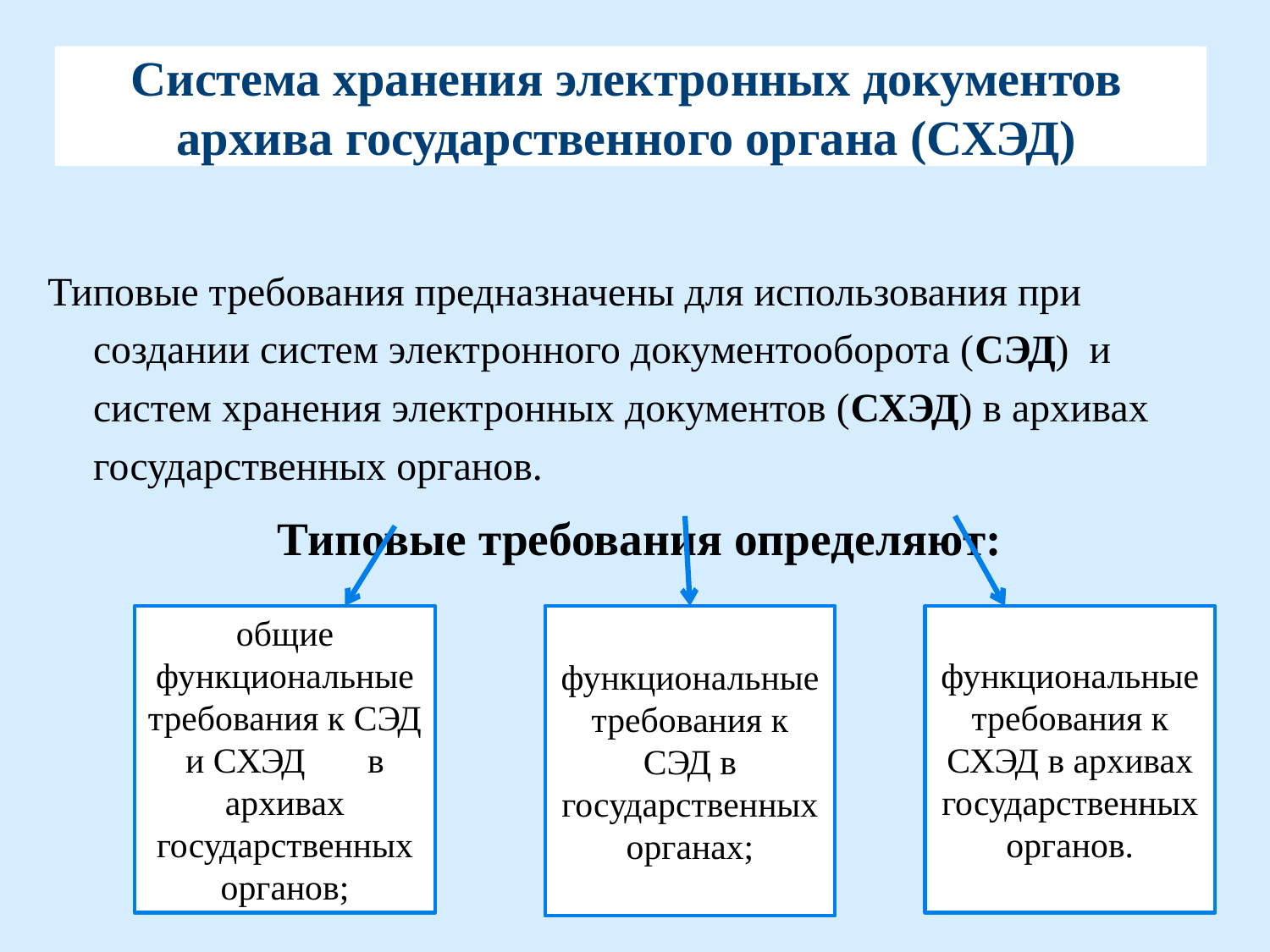

Система хранения электронных документов архива государственного органа (СХЭД)
# Система хранения электронных документов архива государственного органа  (СХЭД)

Типовые требования предназначены для использования при создании систем электронного документооборота (СЭД)  и систем хранения электронных документов (СХЭД) в архивах государственных органов.
Типовые требования определяют:

общие функциональные требования к СЭД и СХЭД       в архивах государственных органов;
функциональные требования к СЭД в государственных органах;
функциональные требования к СХЭД в архивах государственных органов.